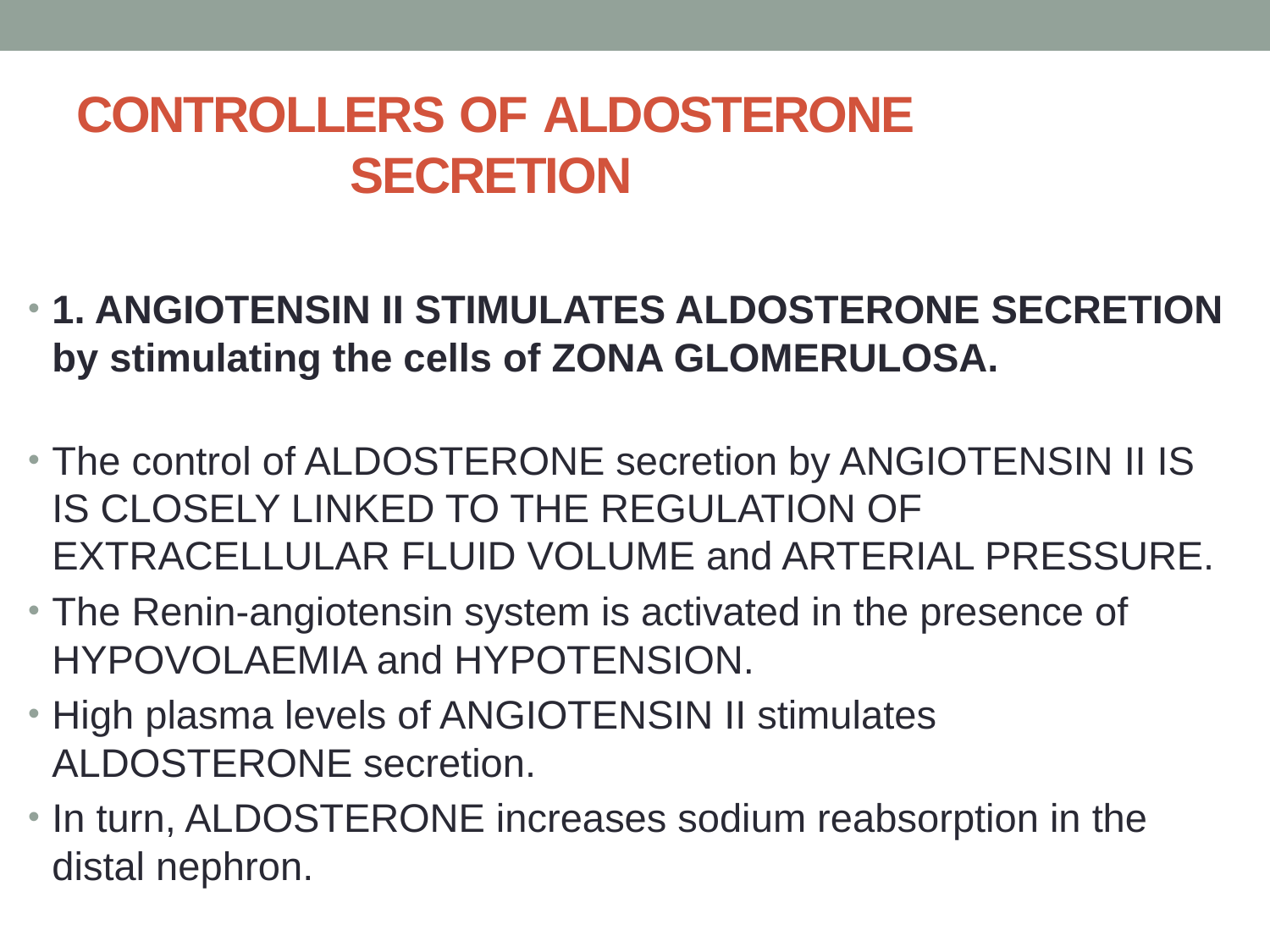

# CONTROLLERS OF ALDOSTERONE SECRETION

1. ANGIOTENSIN II STIMULATES ALDOSTERONE SECRETION by stimulating the cells of ZONA GLOMERULOSA.
The control of ALDOSTERONE secretion by ANGIOTENSIN II IS IS CLOSELY LINKED TO THE REGULATION OF EXTRACELLULAR FLUID VOLUME and ARTERIAL PRESSURE.
The Renin-angiotensin system is activated in the presence of HYPOVOLAEMIA and HYPOTENSION.
High plasma levels of ANGIOTENSIN II stimulates ALDOSTERONE secretion.
In turn, ALDOSTERONE increases sodium reabsorption in the distal nephron.